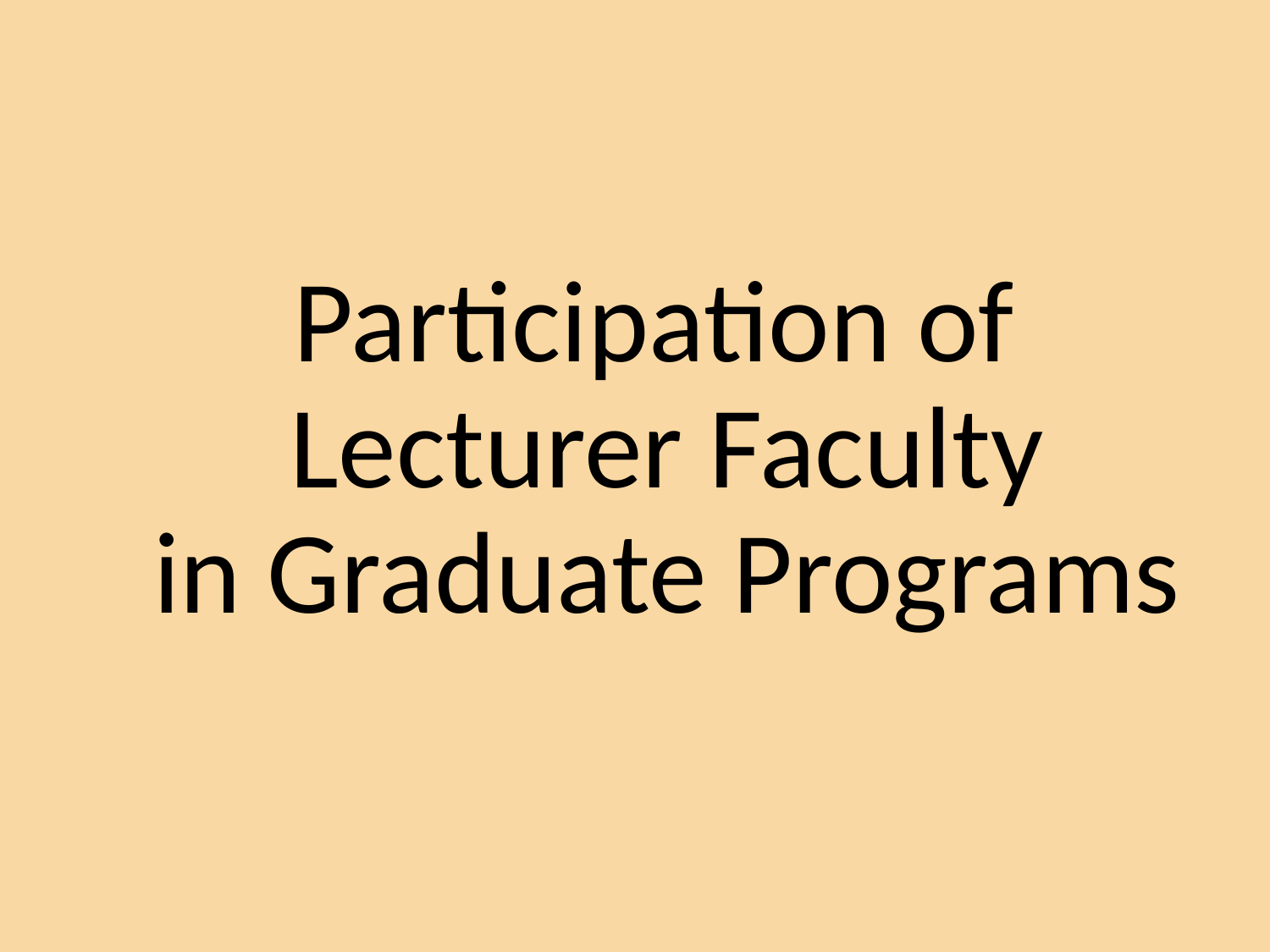

# Participation of Lecturer Faculty in Graduate Programs